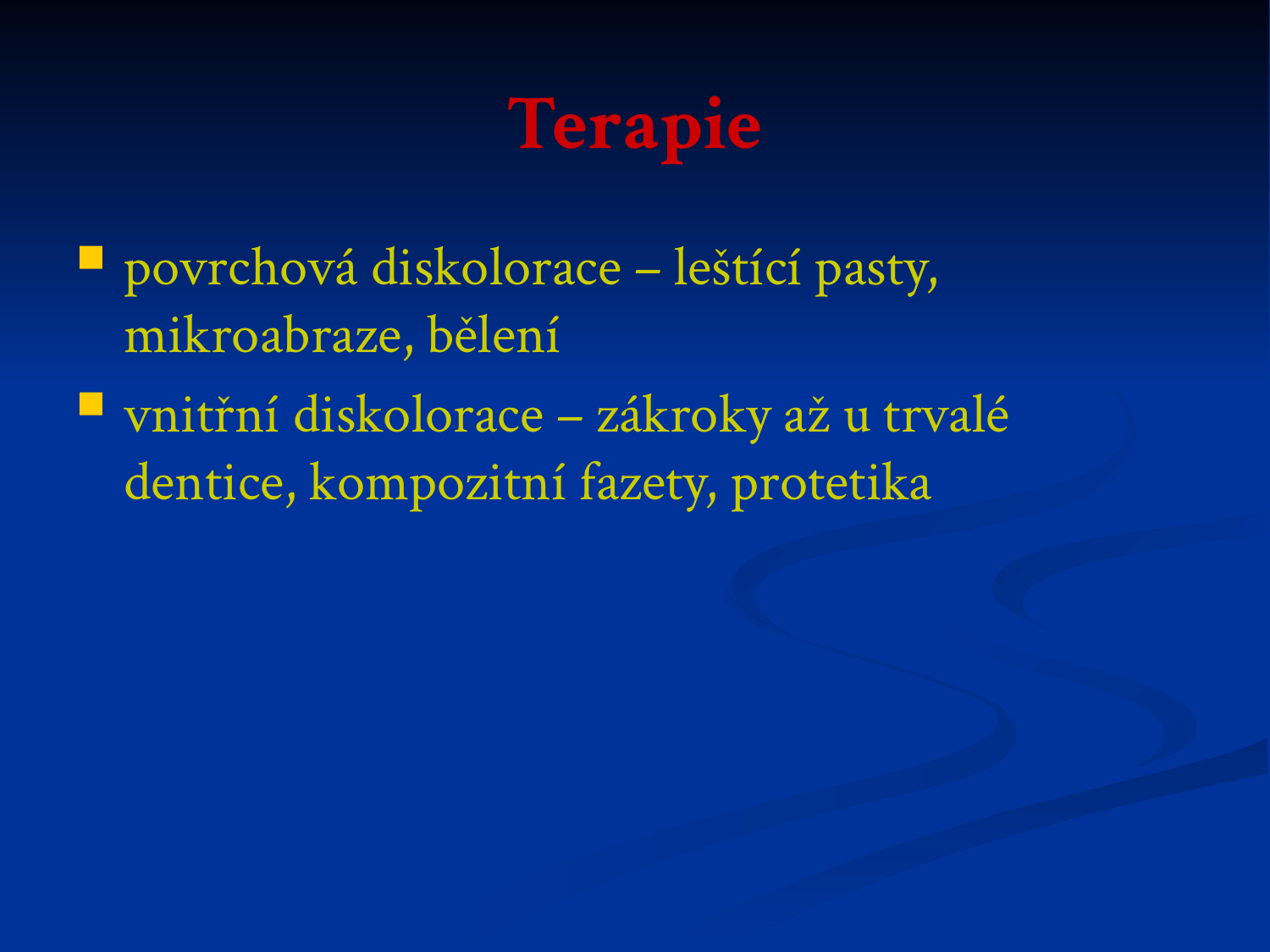

# Terapie
povrchová diskolorace – leštící pasty, mikroabraze, bělení
vnitřní diskolorace – zákroky až u trvalé dentice, kompozitní fazety, protetika